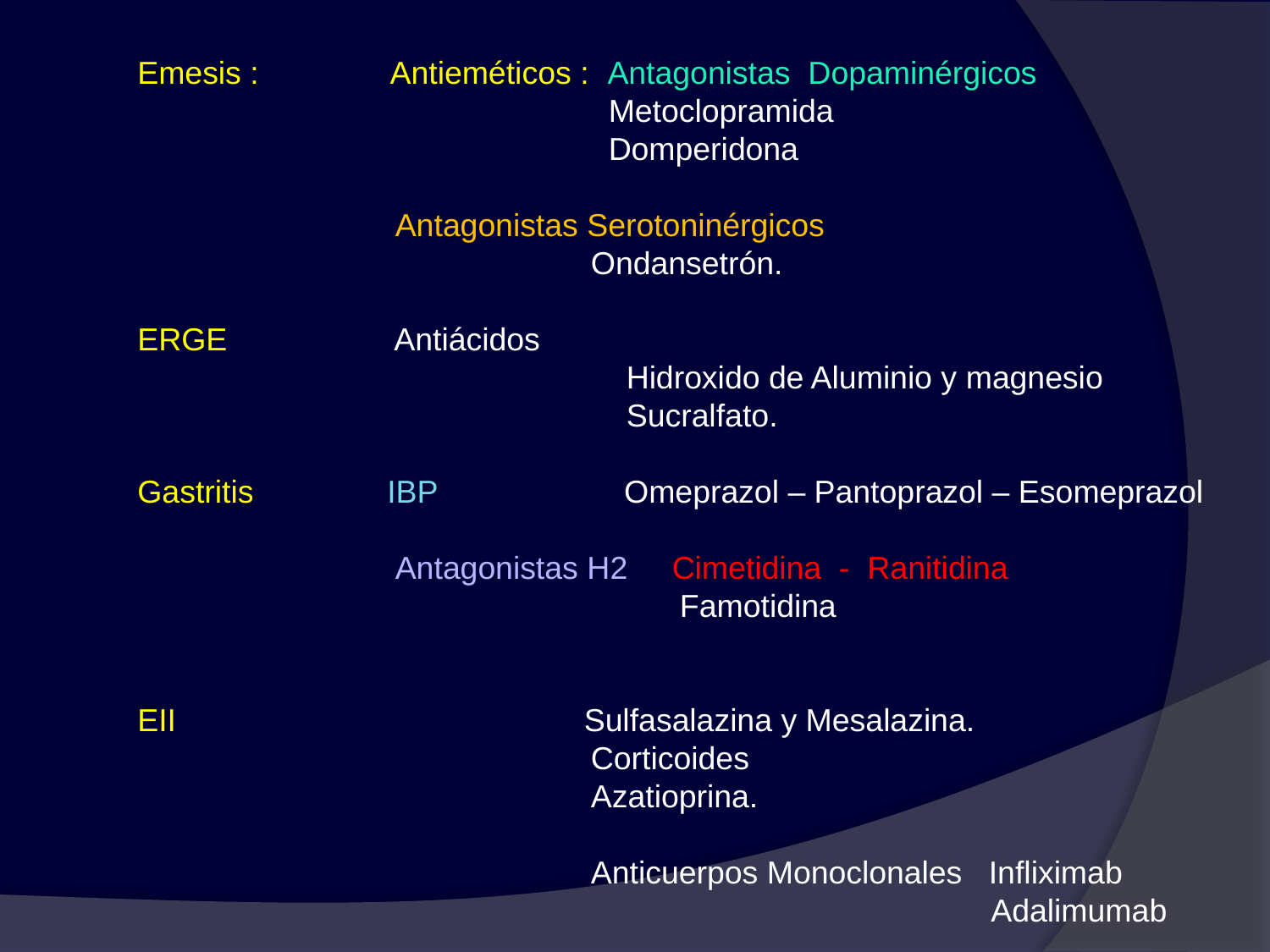

Emesis :               Antieméticos :  Antagonistas  Dopaminérgicos
                                                     Metoclopramida
                                                     Domperidona

                             Antagonistas Serotoninérgicos
                                                   Ondansetrón.

ERGE                   Antiácidos
                                                       Hidroxido de Aluminio y magnesio
                                                       Sucralfato.

Gastritis               IBP                     Omeprazol – Pantoprazol – Esomeprazol

                             Antagonistas H2     Cimetidina  -  Ranitidina
                                                             Famotidina

EII                                              Sulfasalazina y Mesalazina.
                                                   Corticoides
                                                   Azatioprina.

                                                   Anticuerpos Monoclonales   Infliximab
                                                                                                Adalimumab